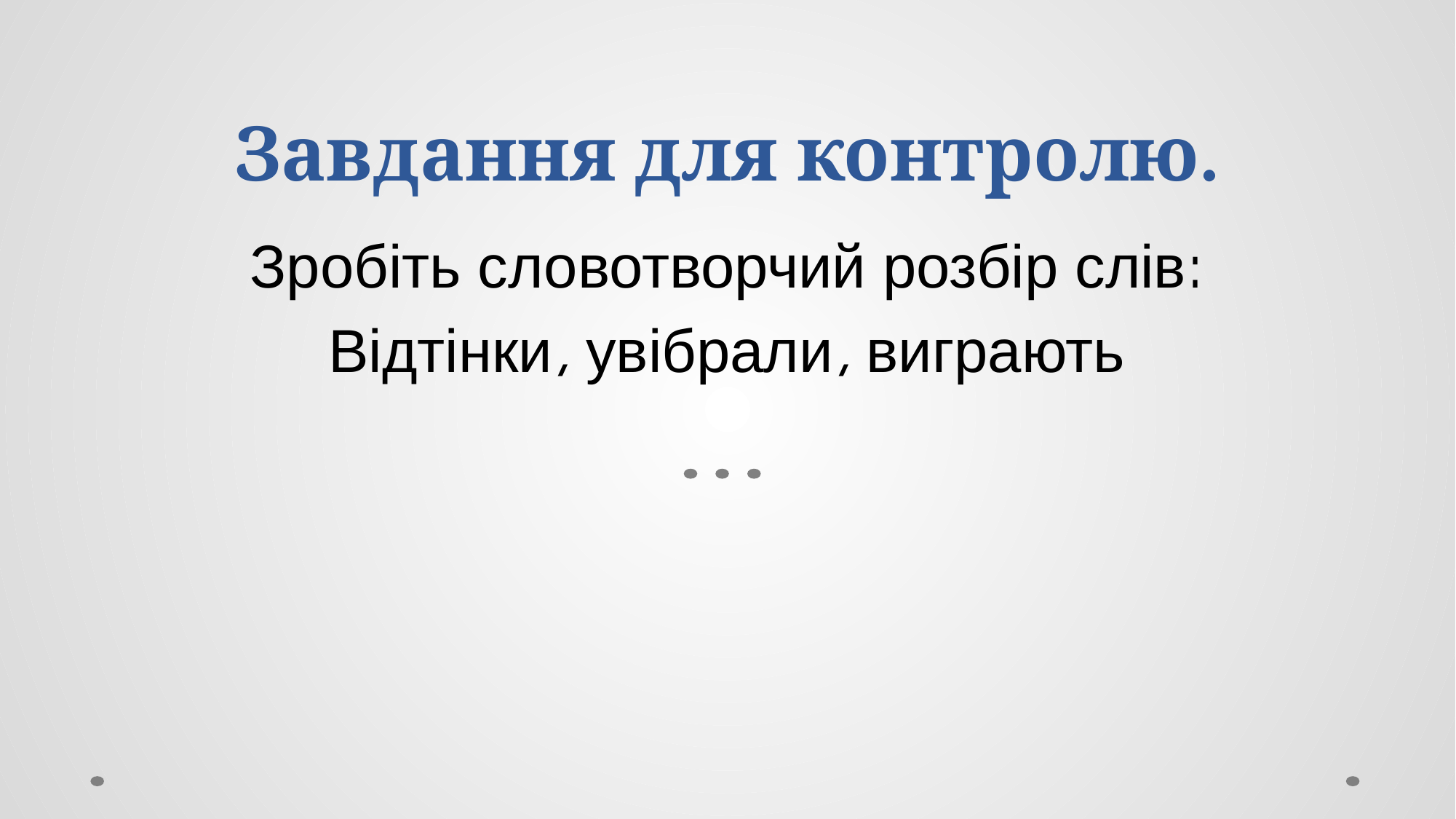

# Завдання для контролю.
Зробіть словотворчий розбір слів:
Відтінки, увібрали, виграють